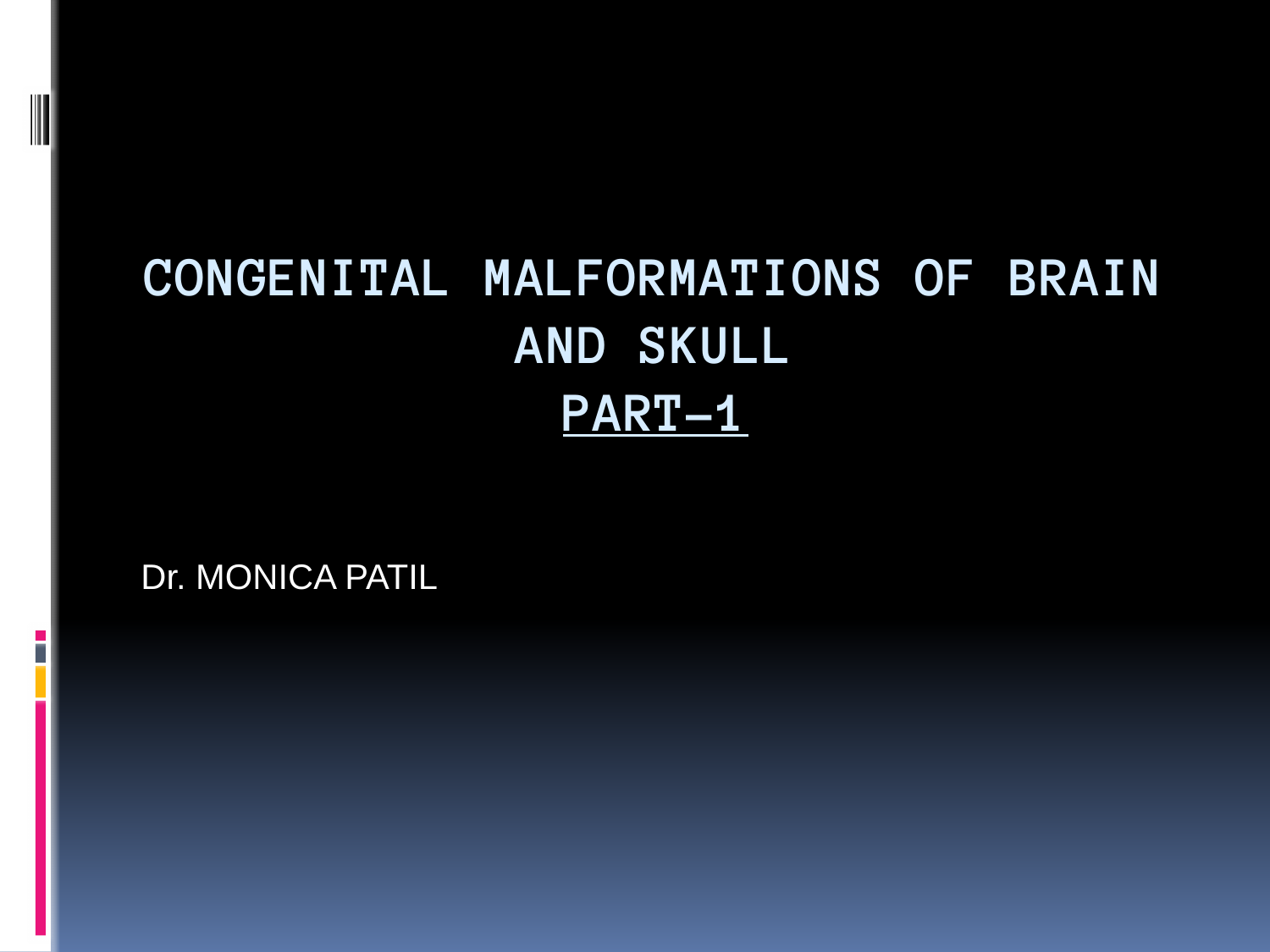

# CONGENITAL MALFORMATIONS OF BRAIN AND SKULL PART-1
Dr. MONICA PATIL